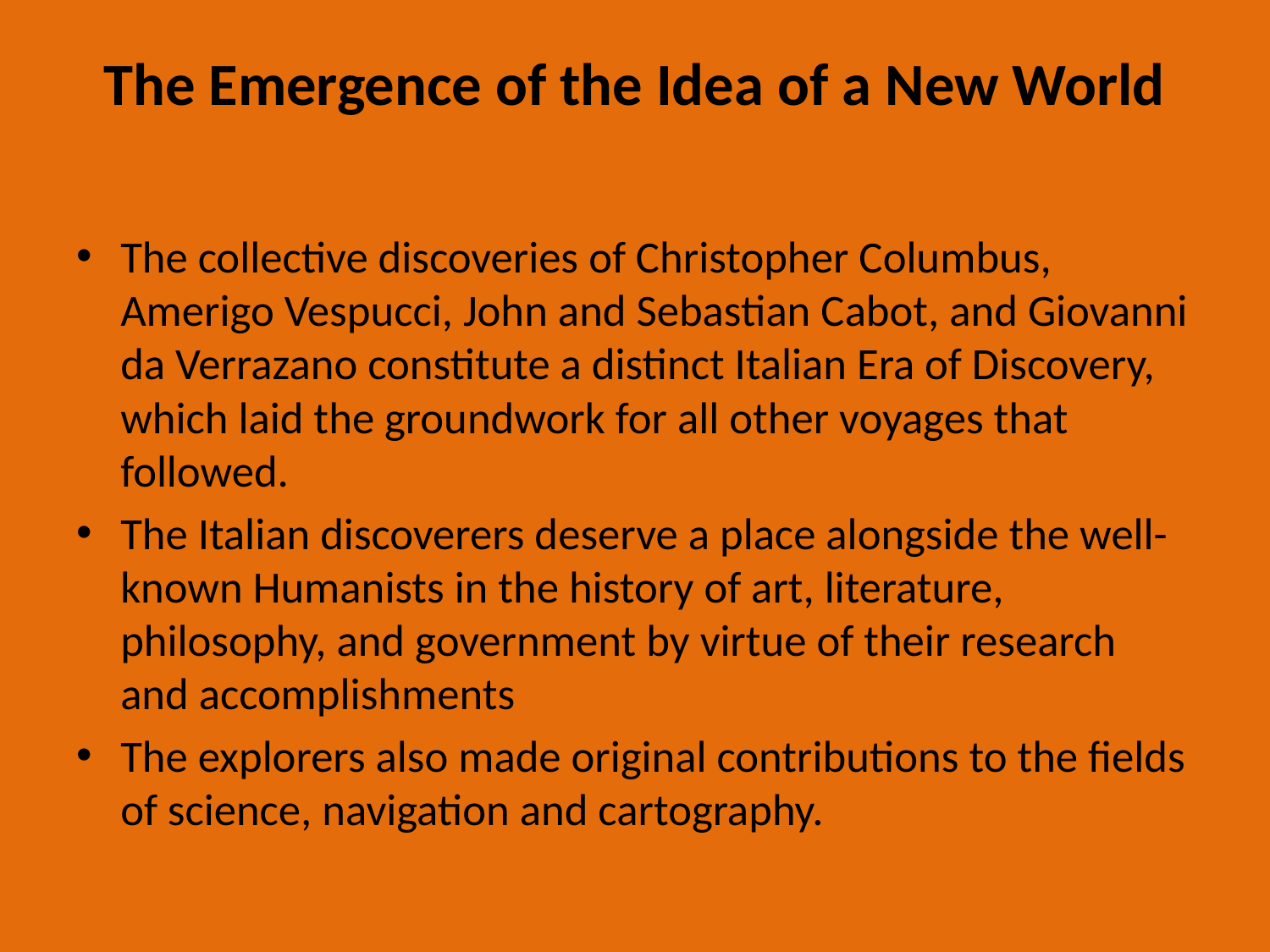

# The Emergence of the Idea of a New World
The collective discoveries of Christopher Columbus, Amerigo Vespucci, John and Sebastian Cabot, and Giovanni da Verrazano constitute a distinct Italian Era of Discovery, which laid the groundwork for all other voyages that followed.
The Italian discoverers deserve a place alongside the well-known Humanists in the history of art, literature, philosophy, and government by virtue of their research and accomplishments
The explorers also made original contributions to the fields of science, navigation and cartography.